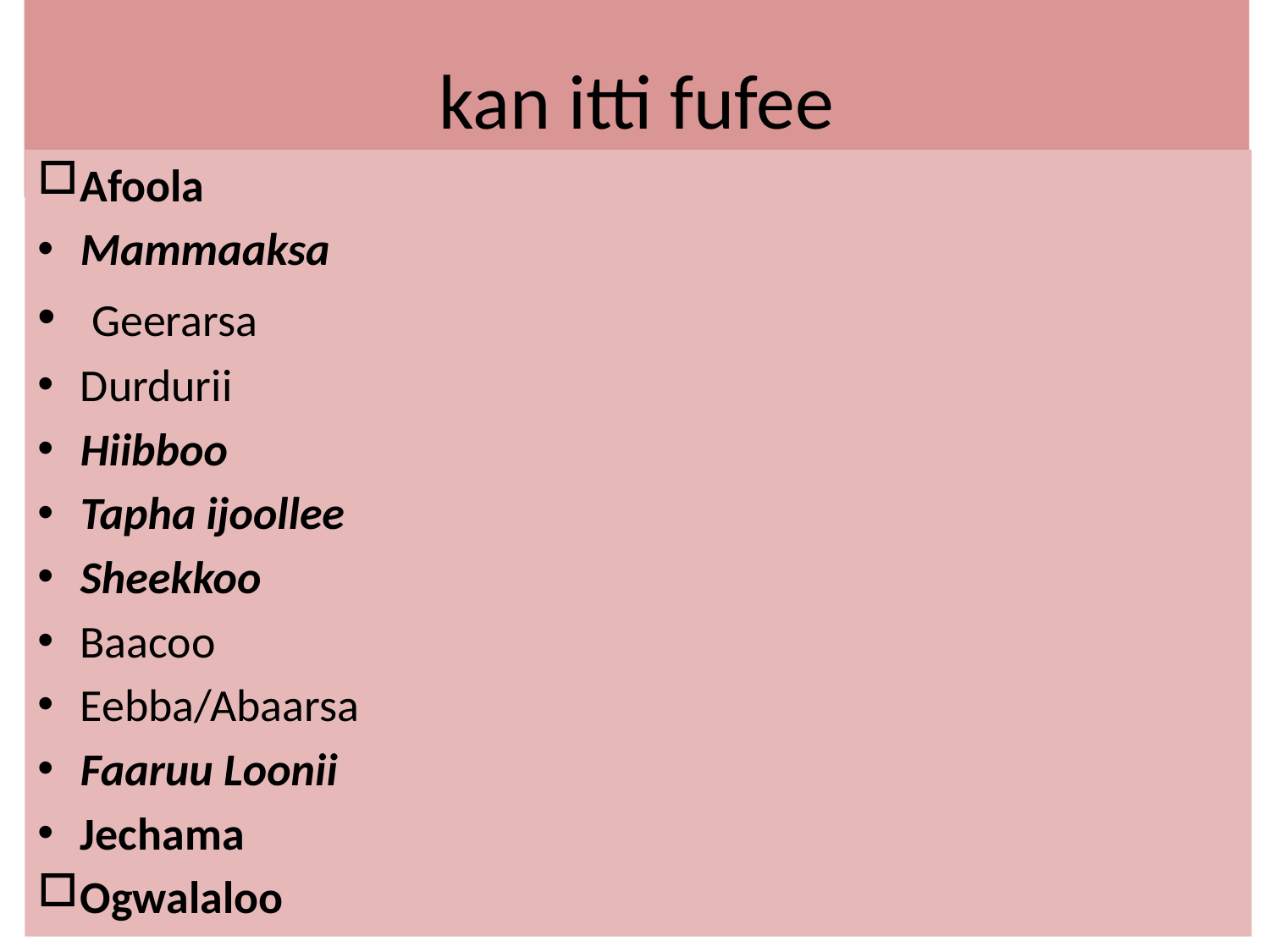

# kan itti fufee
Afoola
Mammaaksa
 Geerarsa
Durdurii
Hiibboo
Tapha ijoollee
Sheekkoo
Baacoo
Eebba/Abaarsa
Faaruu Loonii
Jechama
Ogwalaloo